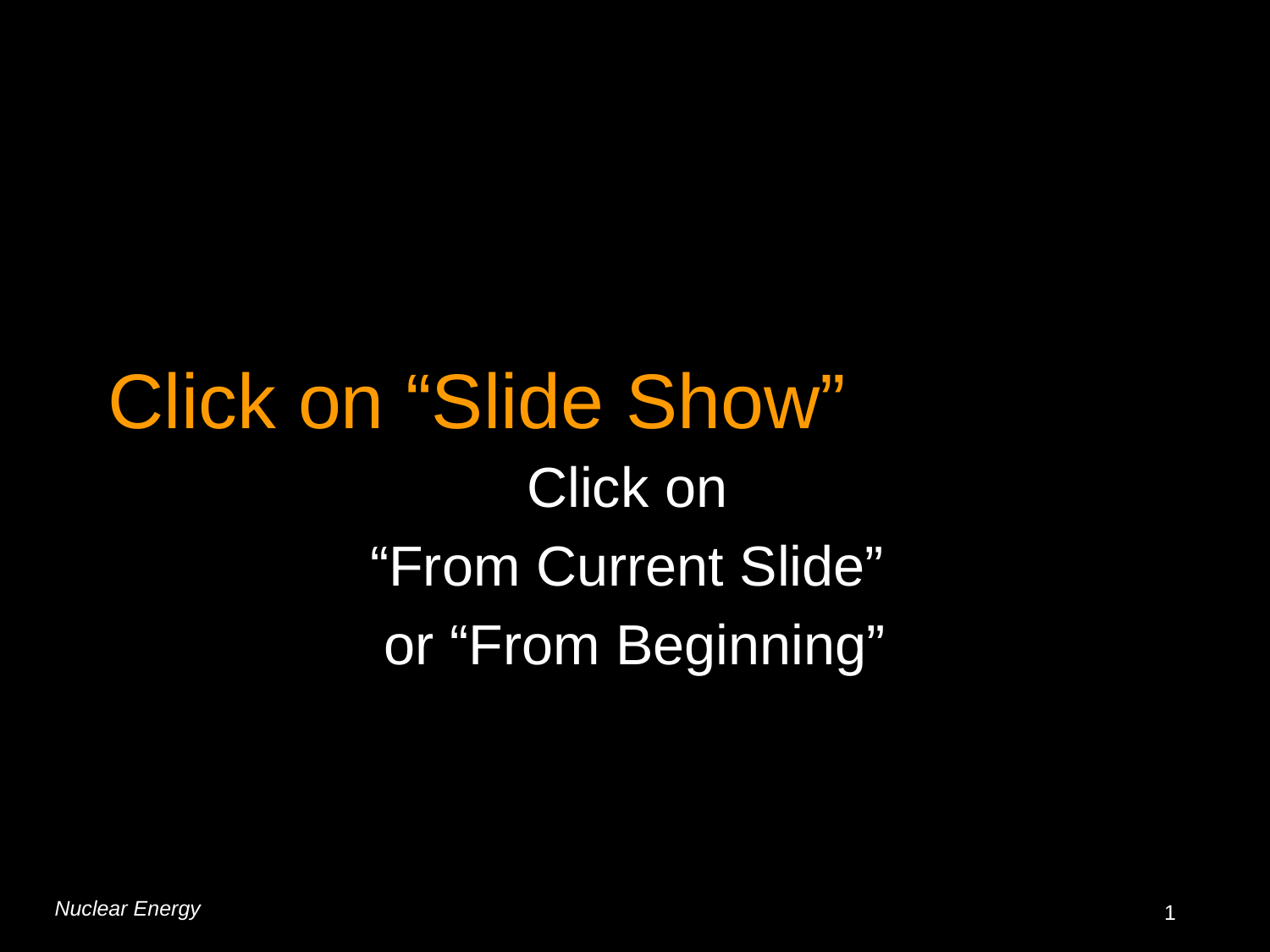

# Click on “Slide Show”
Click on
“From Current Slide”
or “From Beginning”